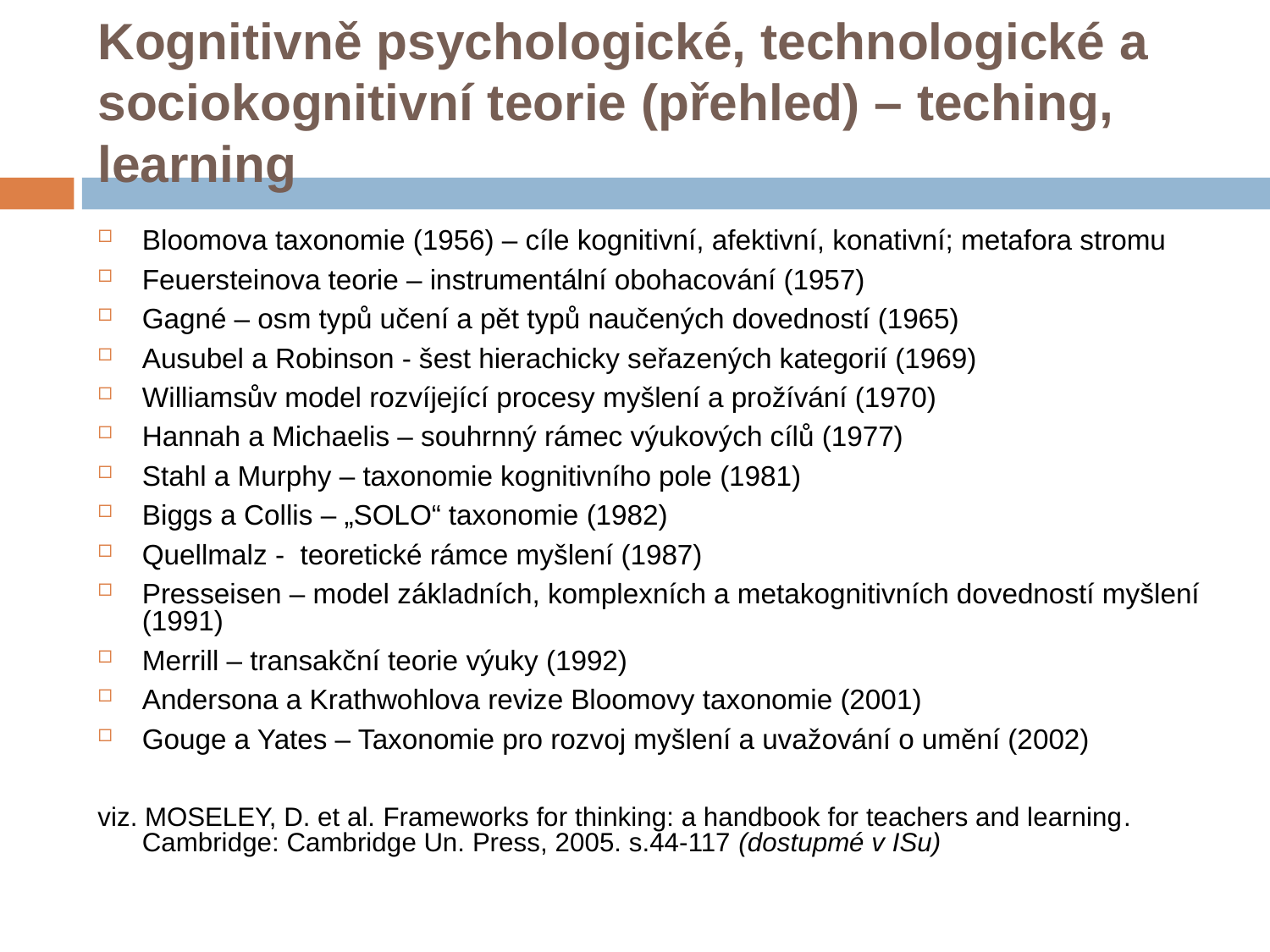

# Kognitivně psychologické, technologické a sociokognitivní teorie (přehled) – teching, learning
Bloomova taxonomie (1956) – cíle kognitivní, afektivní, konativní; metafora stromu
Feuersteinova teorie – instrumentální obohacování (1957)
Gagné – osm typů učení a pět typů naučených dovedností (1965)
Ausubel a Robinson - šest hierachicky seřazených kategorií (1969)
Williamsův model rozvíjející procesy myšlení a prožívání (1970)
Hannah a Michaelis – souhrnný rámec výukových cílů (1977)
Stahl a Murphy – taxonomie kognitivního pole (1981)
Biggs a Collis – „SOLO“ taxonomie (1982)
Quellmalz -  teoretické rámce myšlení (1987)
Presseisen – model základních, komplexních a metakognitivních dovedností myšlení (1991)
Merrill – transakční teorie výuky (1992)
Andersona a Krathwohlova revize Bloomovy taxonomie (2001)
Gouge a Yates – Taxonomie pro rozvoj myšlení a uvažování o umění (2002)

viz. MOSELEY, D. et al. Frameworks for thinking: a handbook for teachers and learning. Cambridge: Cambridge Un. Press, 2005. s.44-117 (dostupmé v ISu)